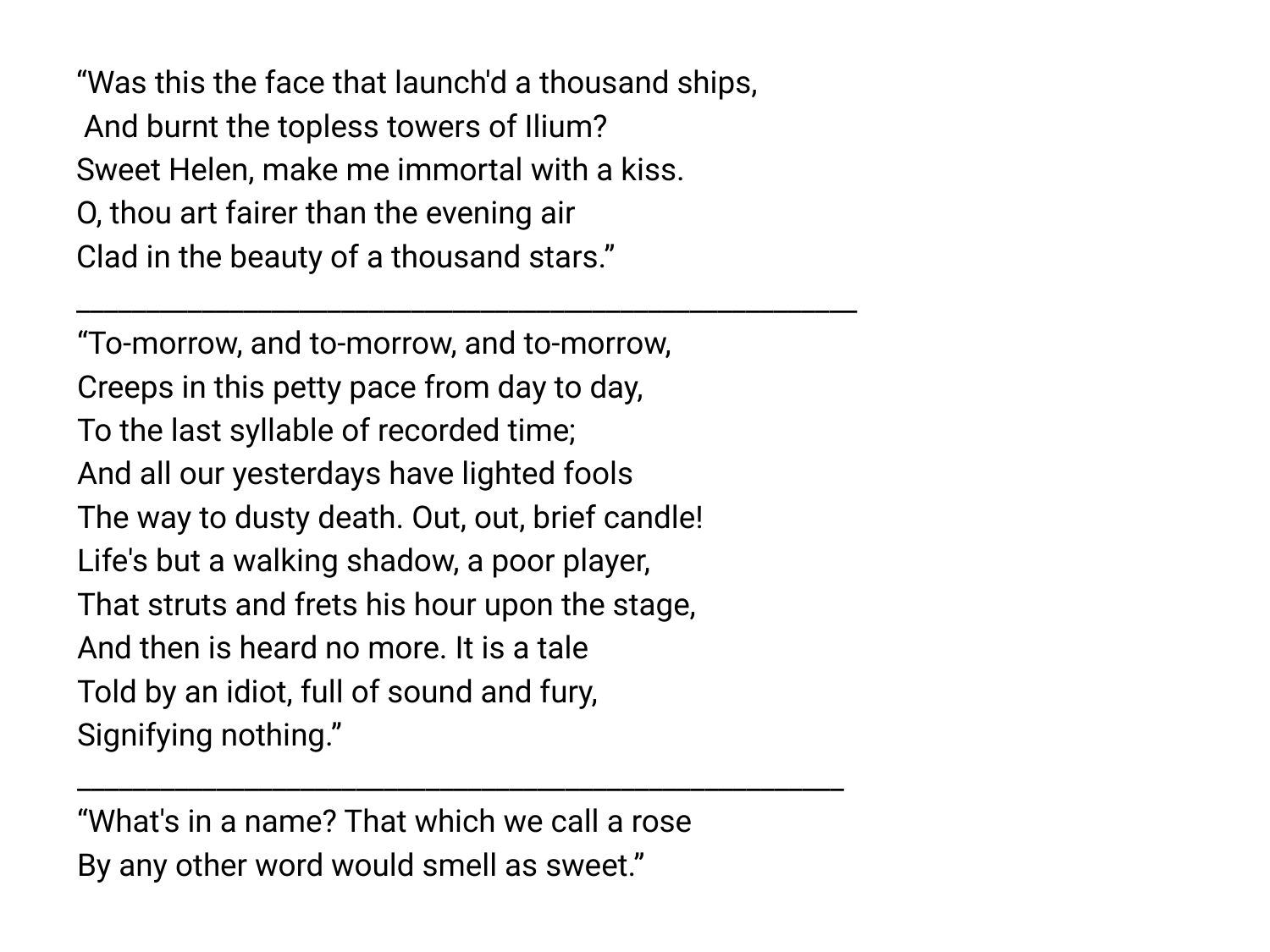

“Was this the face that launch'd a thousand ships,
 And burnt the topless towers of Ilium?
Sweet Helen, make me immortal with a kiss.
O, thou art fairer than the evening air
Clad in the beauty of a thousand stars.”
________________________________________________________
“To-morrow, and to-morrow, and to-morrow,
Creeps in this petty pace from day to day,
To the last syllable of recorded time;
And all our yesterdays have lighted fools
The way to dusty death. Out, out, brief candle!
Life's but a walking shadow, a poor player,
That struts and frets his hour upon the stage,
And then is heard no more. It is a tale
Told by an idiot, full of sound and fury,
Signifying nothing.”
_______________________________________________________
“What's in a name? That which we call a rose
By any other word would smell as sweet.”